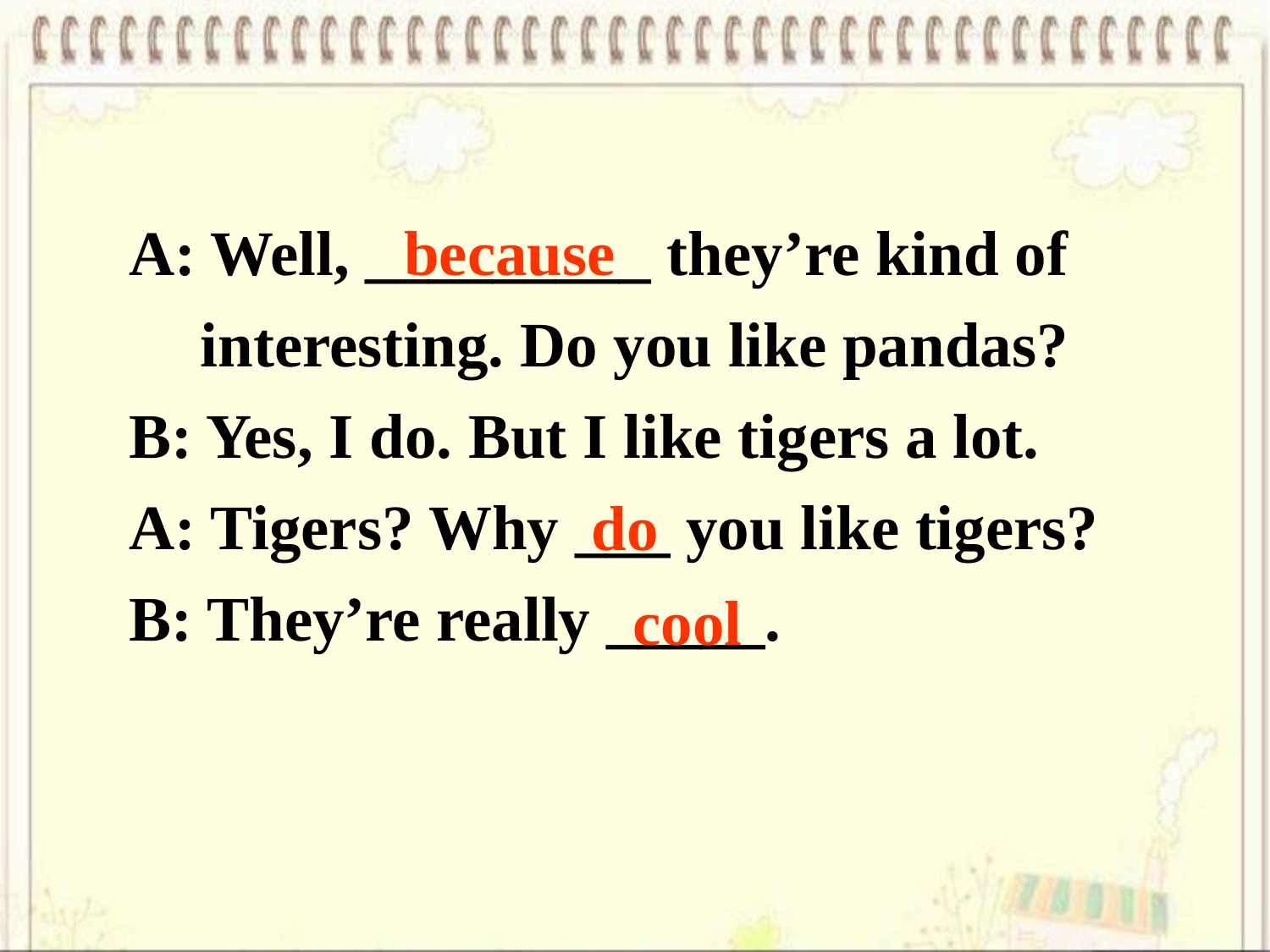

A: Well, _________ they’re kind of interesting. Do you like pandas?
B: Yes, I do. But I like tigers a lot.
A: Tigers? Why ___ you like tigers?
B: They’re really _____.
because
do
cool